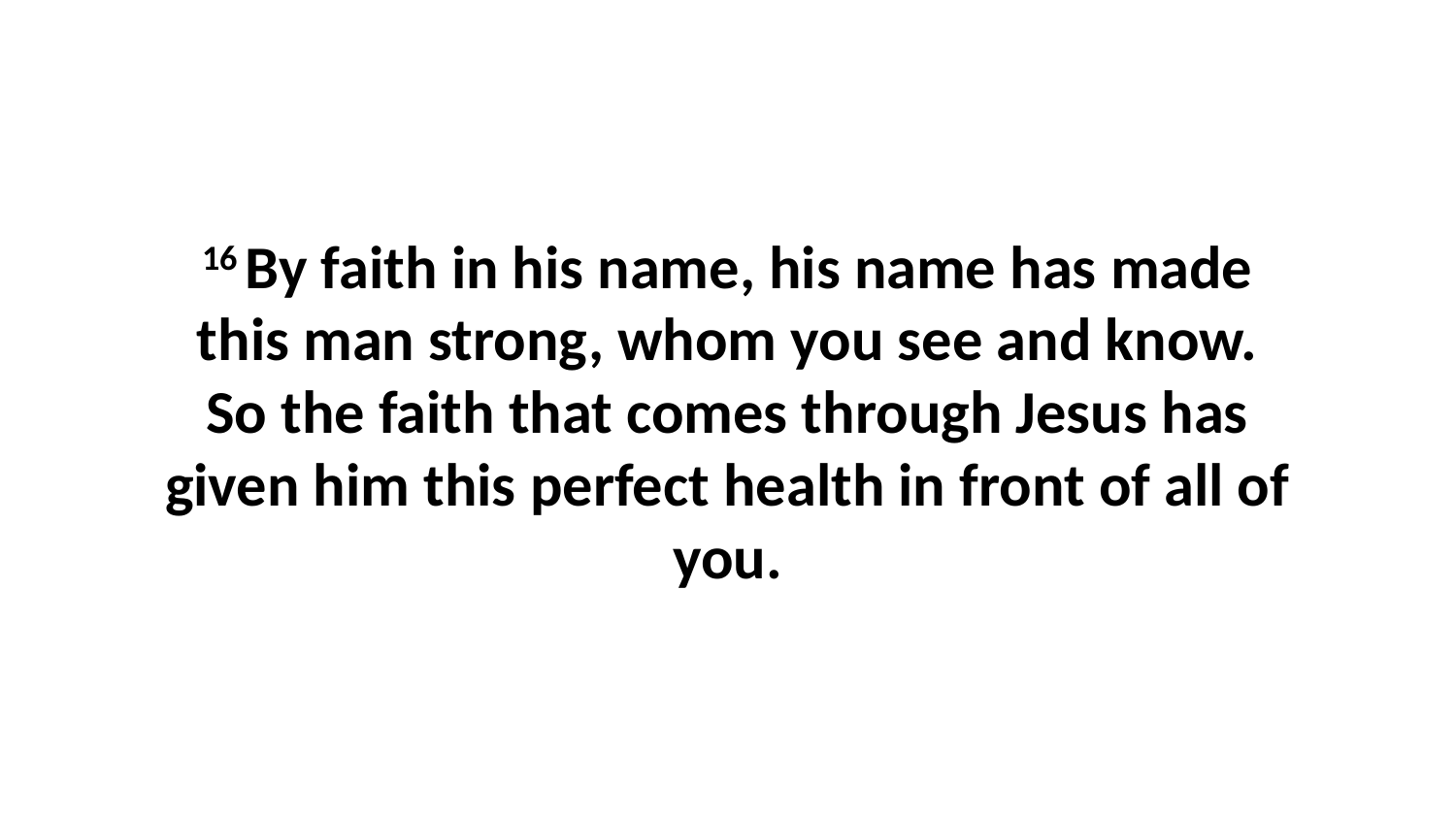

16 By faith in his name, his name has made this man strong, whom you see and know. So the faith that comes through Jesus has given him this perfect health in front of all of you.